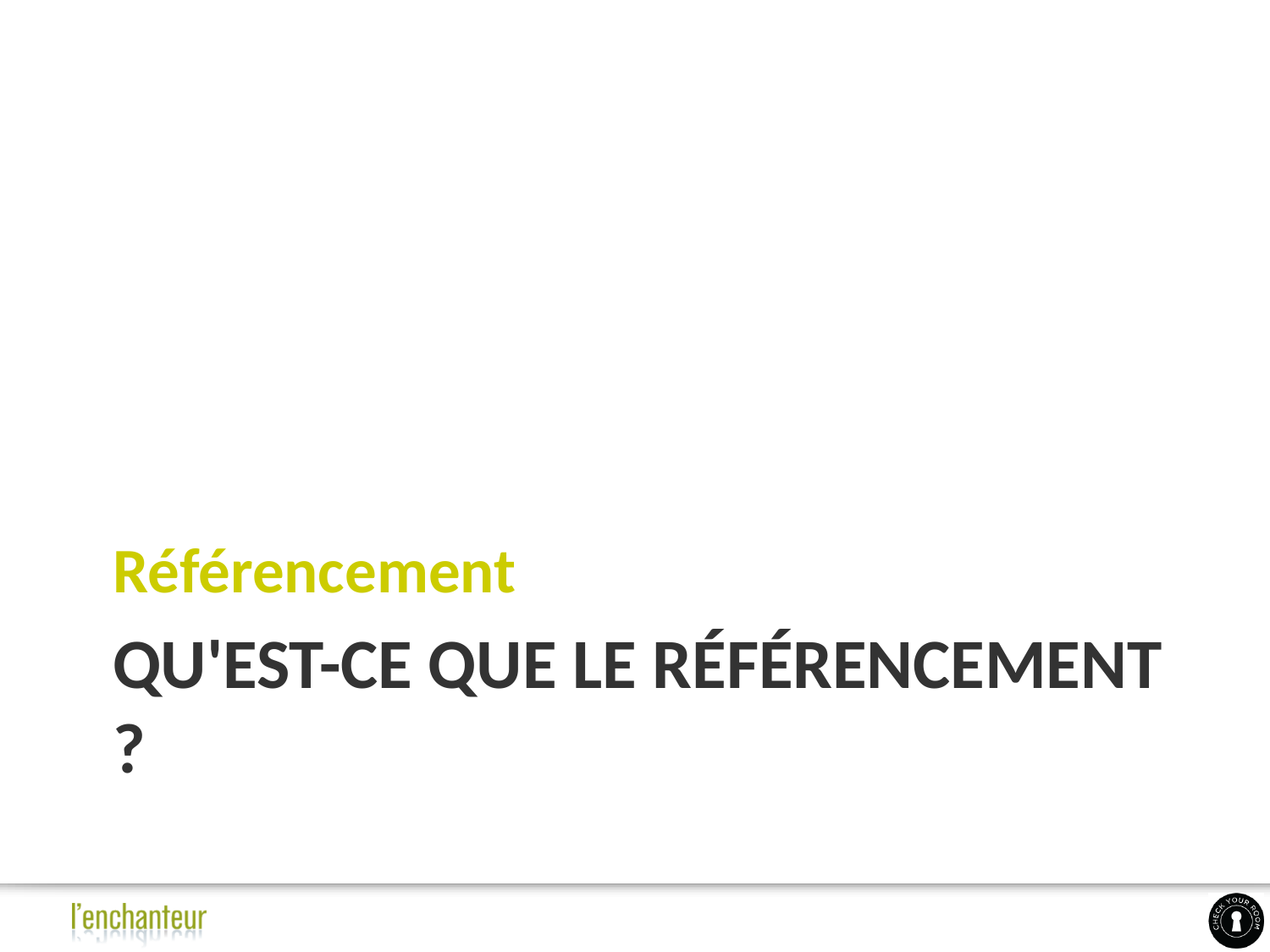

Référencement
# Qu'est-ce que le référencement ?